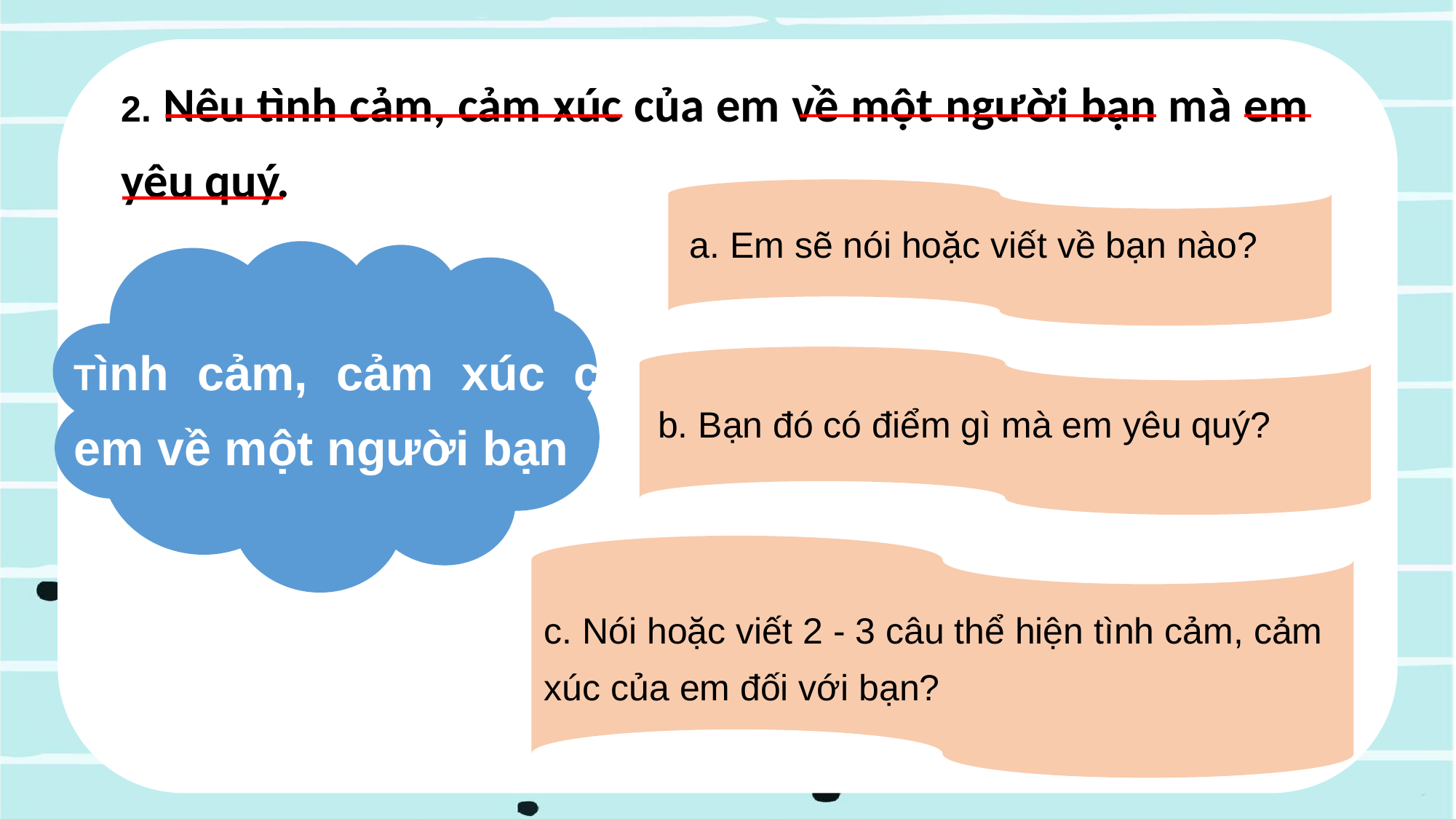

2. Nêu tình cảm, cảm xúc của em về một người bạn mà em yêu quý.

a. Em sẽ nói hoặc viết về bạn nào?

Tình cảm, cảm xúc của em về một người bạn

b. Bạn đó có điểm gì mà em yêu quý?

c. Nói hoặc viết 2 - 3 câu thể hiện tình cảm, cảm xúc của em đối với bạn?